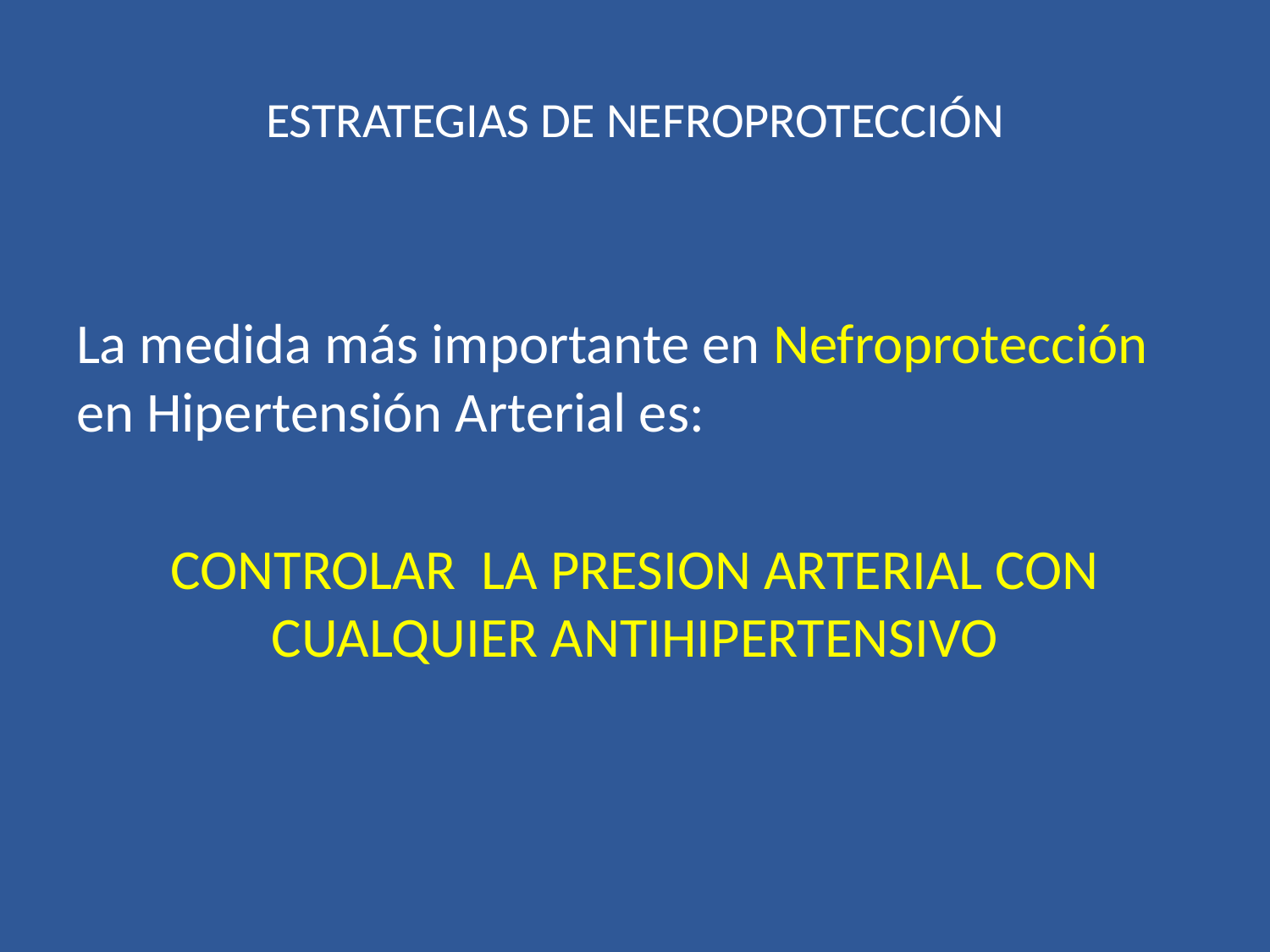

# ESTRATEGIAS DE NEFROPROTECCIÓN

La medida más importante en Nefroprotección en Hipertensión Arterial es:

CONTROLAR  LA PRESION ARTERIAL CON CUALQUIER ANTIHIPERTENSIVO